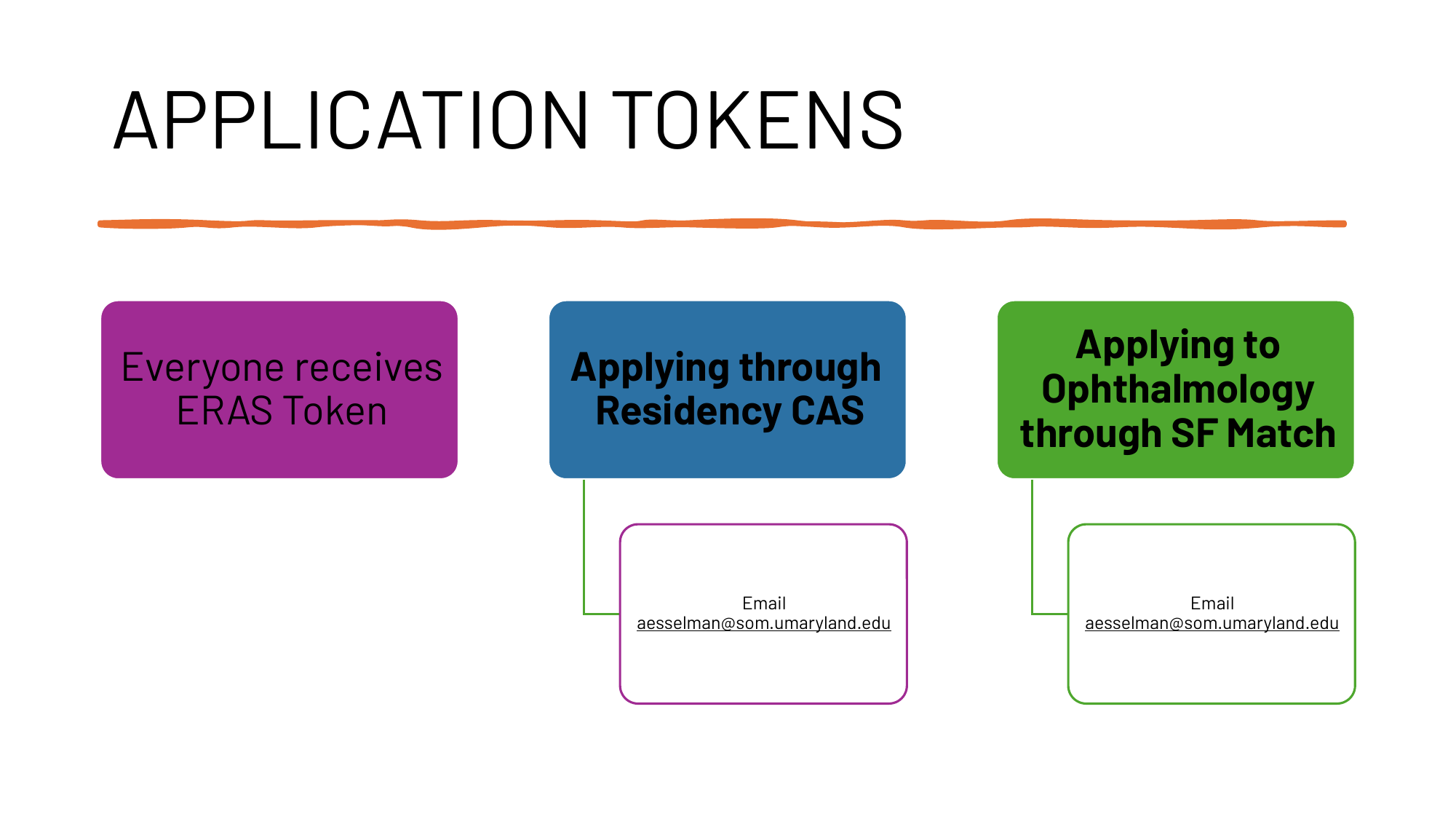

# APPLICATION TOKENS

Everyone receives ERAS Token
Applying through Residency CAS
Email aesselman@som.umaryland.edu
Applying to Ophthalmology through SF Match
Email aesselman@som.umaryland.edu